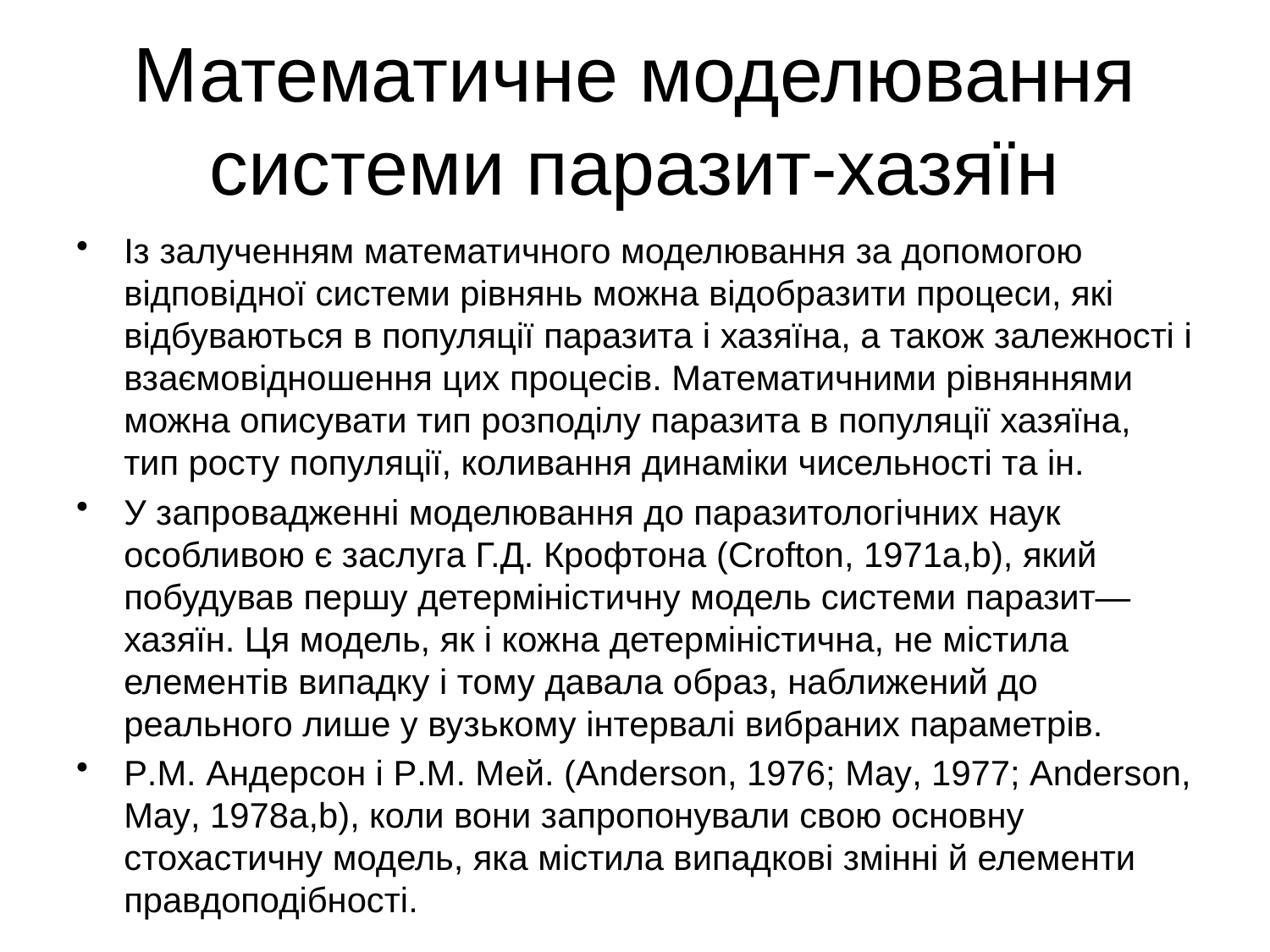

# Математичне моделювання системи паразит-хазяїн
Із залученням математичного моделювання за допомогою відповідної системи рівнянь можна відобразити процеси, які відбуваються в популяції паразита і хазяїна, а також залежності і взаємовідношення цих процесів. Математичними рівняннями можна описувати тип розподілу паразита в популяції хазяїна, тип росту популяції, коливання динаміки чисельності та ін.
У запровадженні моделювання до паразитологічних наук особливою є заслуга Г.Д. Крофтона (Crofton, 1971a,b), який побудував першу детерміністичну модель системи паразит—хазяїн. Ця модель, як і кожна детерміністична, не містила елементів випадку і тому давала образ, наближений до реального лише у вузькому інтервалі вибраних параметрів.
P.M. Андерсон і P.M. Мей. (Anderson, 1976; May, 1977; Anderson, May, 1978a,b), коли вони запропонували свою основну стохастичну модель, яка містила випадкові змінні й елементи правдоподібності.